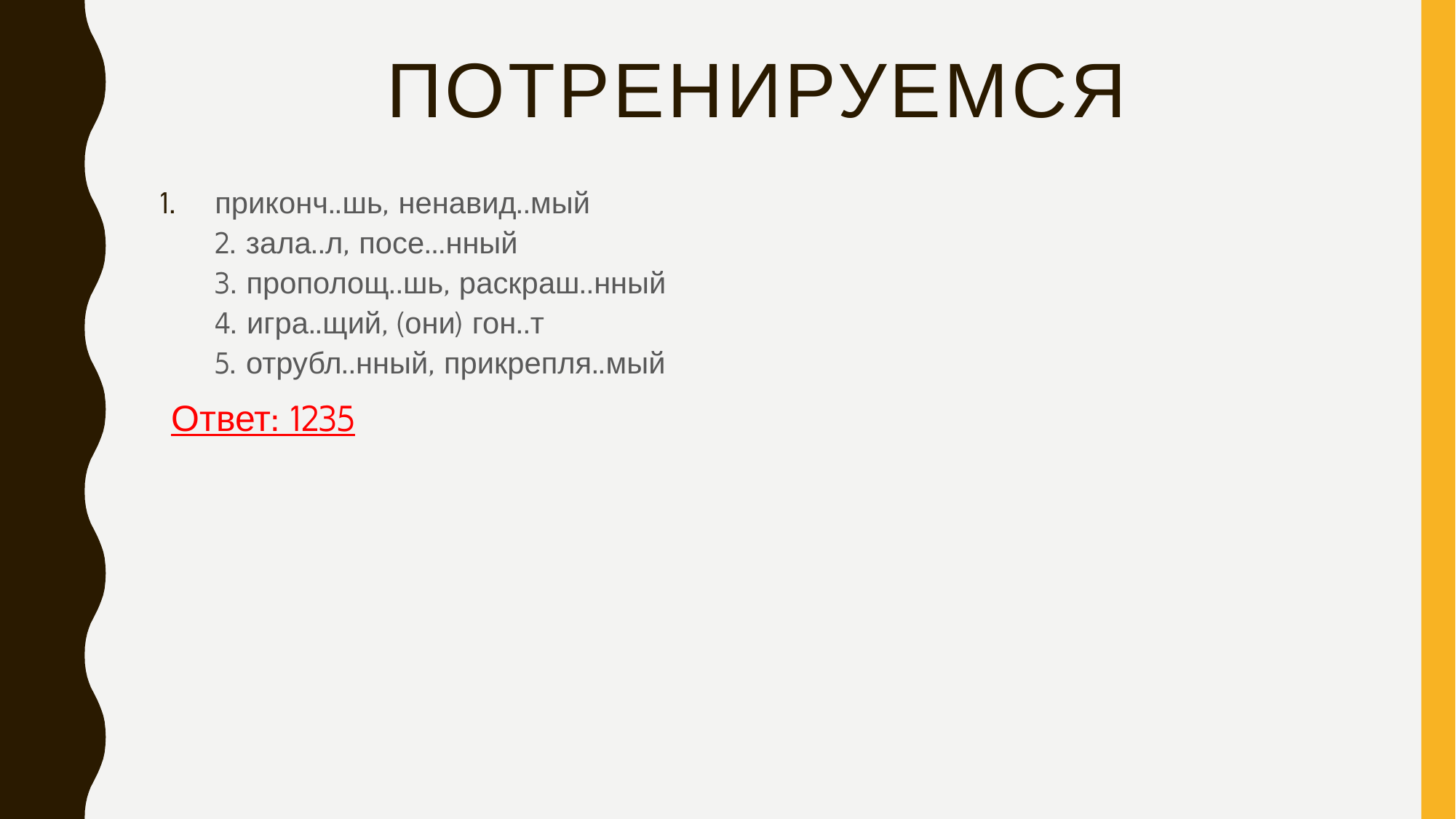

# ПОТРЕНИРУЕМСЯ
приконч..шь, ненавид..мый 
2. зала..л, посе…нный 
3. прополощ..шь, раскраш..нный 
4. игра..щий, (они) гон..т 
5. отрубл..нный, прикрепля..мый
 Ответ: 1235